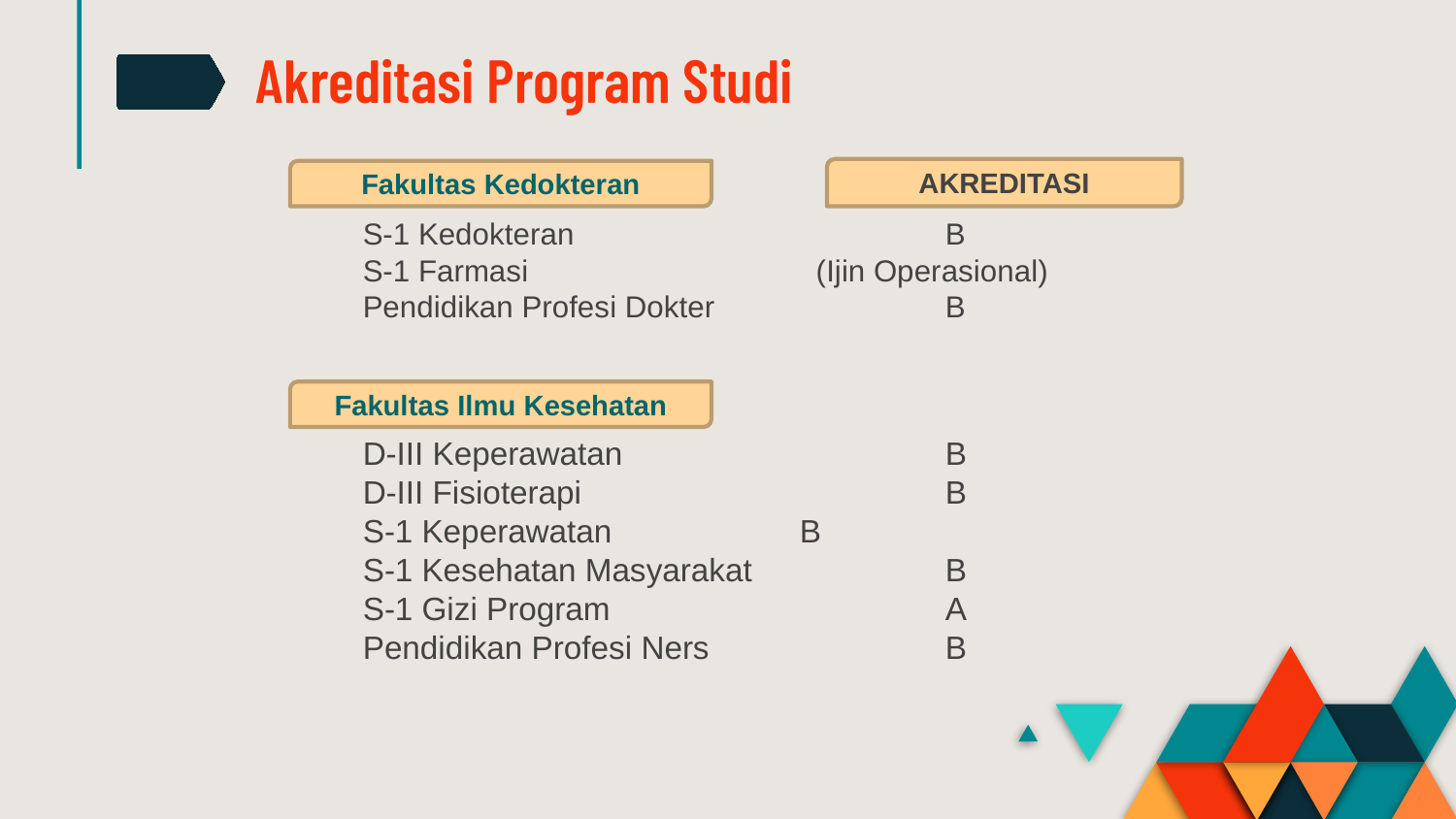

# Akreditasi Program Studi

S-1 Kedokteran 			B
S-1 Farmasi                                  (Ijin Operasional)
Pendidikan Profesi Dokter 		B

D-III Keperawatan    		B
D-III Fisioterapi			B
S-1 Keperawatan 	                	B
S-1 Kesehatan Masyarakat		B
S-1 Gizi Program 			A
Pendidikan Profesi Ners 		B

AKREDITASI
Fakultas Kedokteran
Fakultas Ilmu Kesehatan